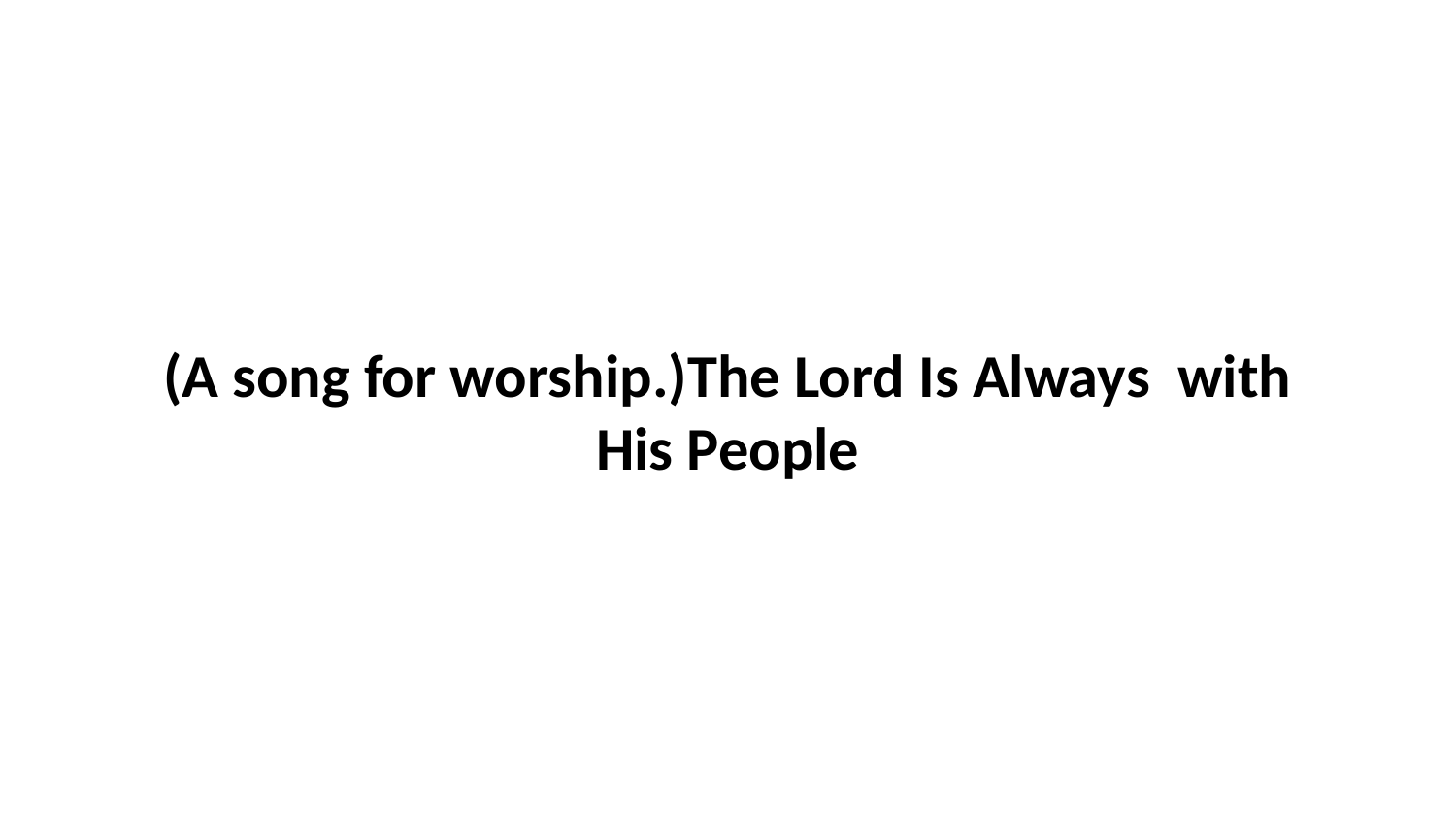

(A song for worship.)The Lord Is Always  with His People